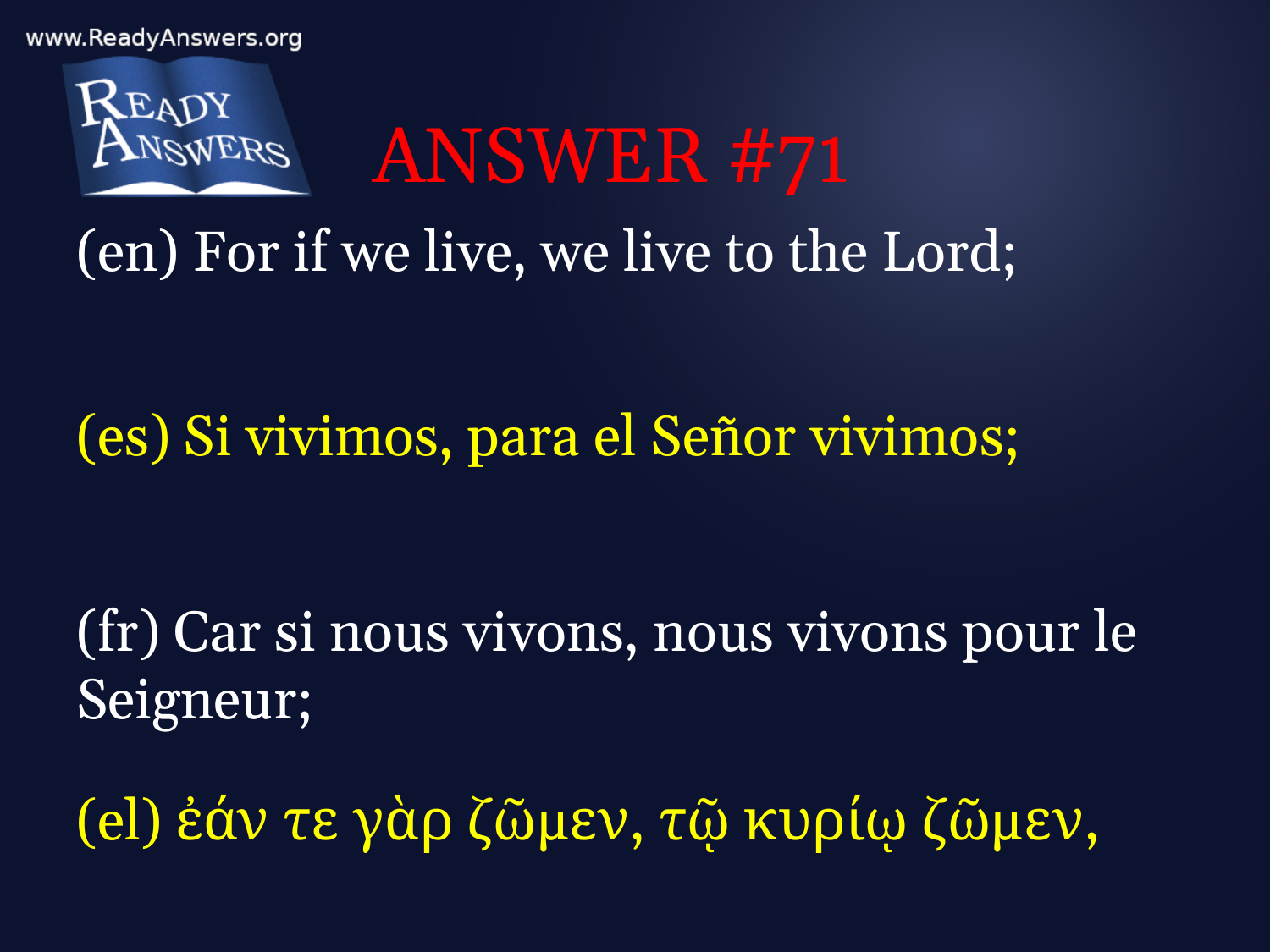

# ANSWER #71
(en) For if we live, we live to the Lord;
(es) Si vivimos, para el Señor vivimos;
(fr) Car si nous vivons, nous vivons pour le Seigneur;
(el) ἐάν τε γὰρ ζῶμεν, τῷ κυρίῳ ζῶμεν,